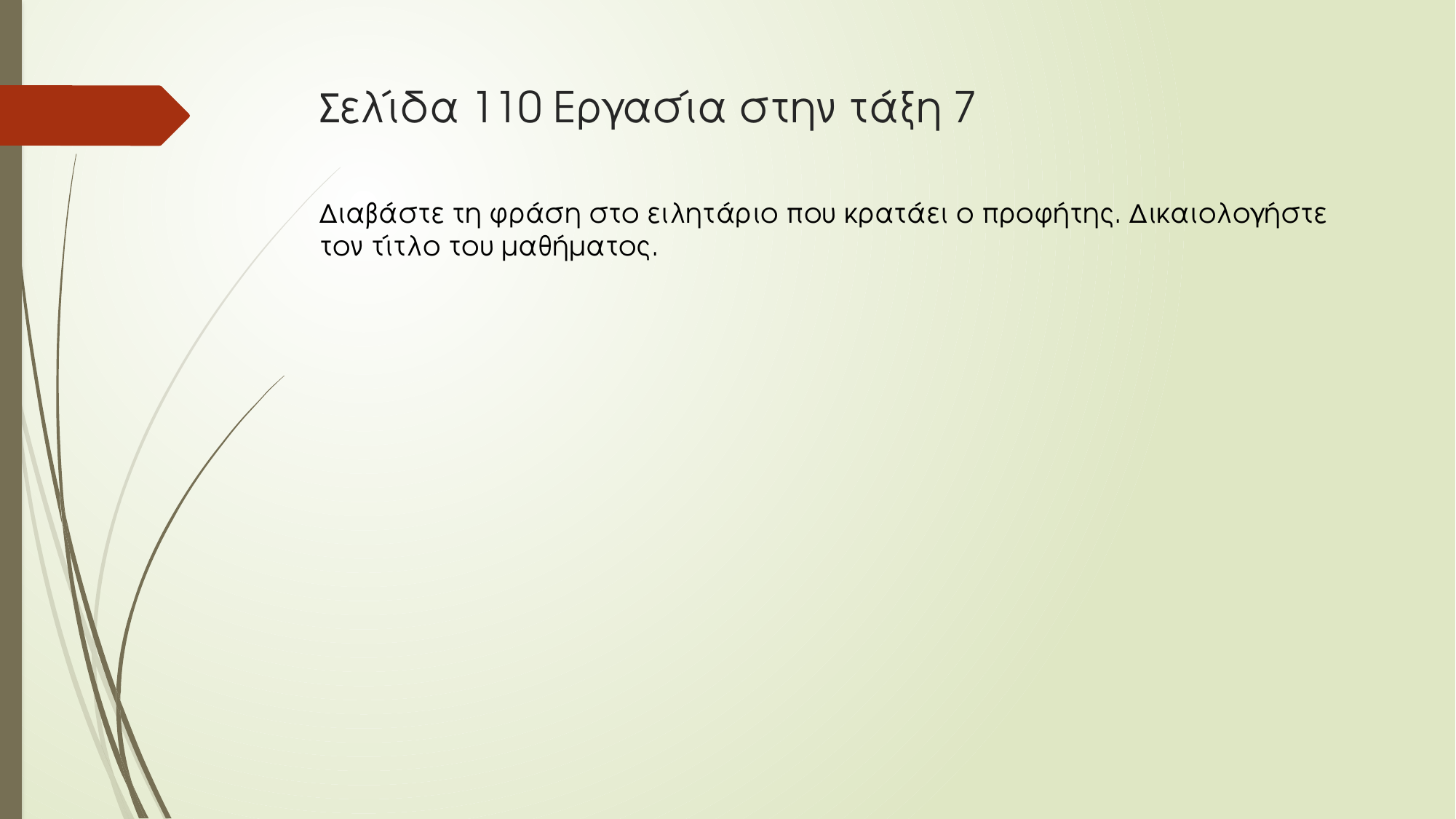

# Σελίδα 110 Εργασία στην τάξη 7

Διαβάστε τη φράση στο ειλητάριο που κρατάει ο προφήτης. Δικαιολογήστε τον τίτλο του μαθήματος.